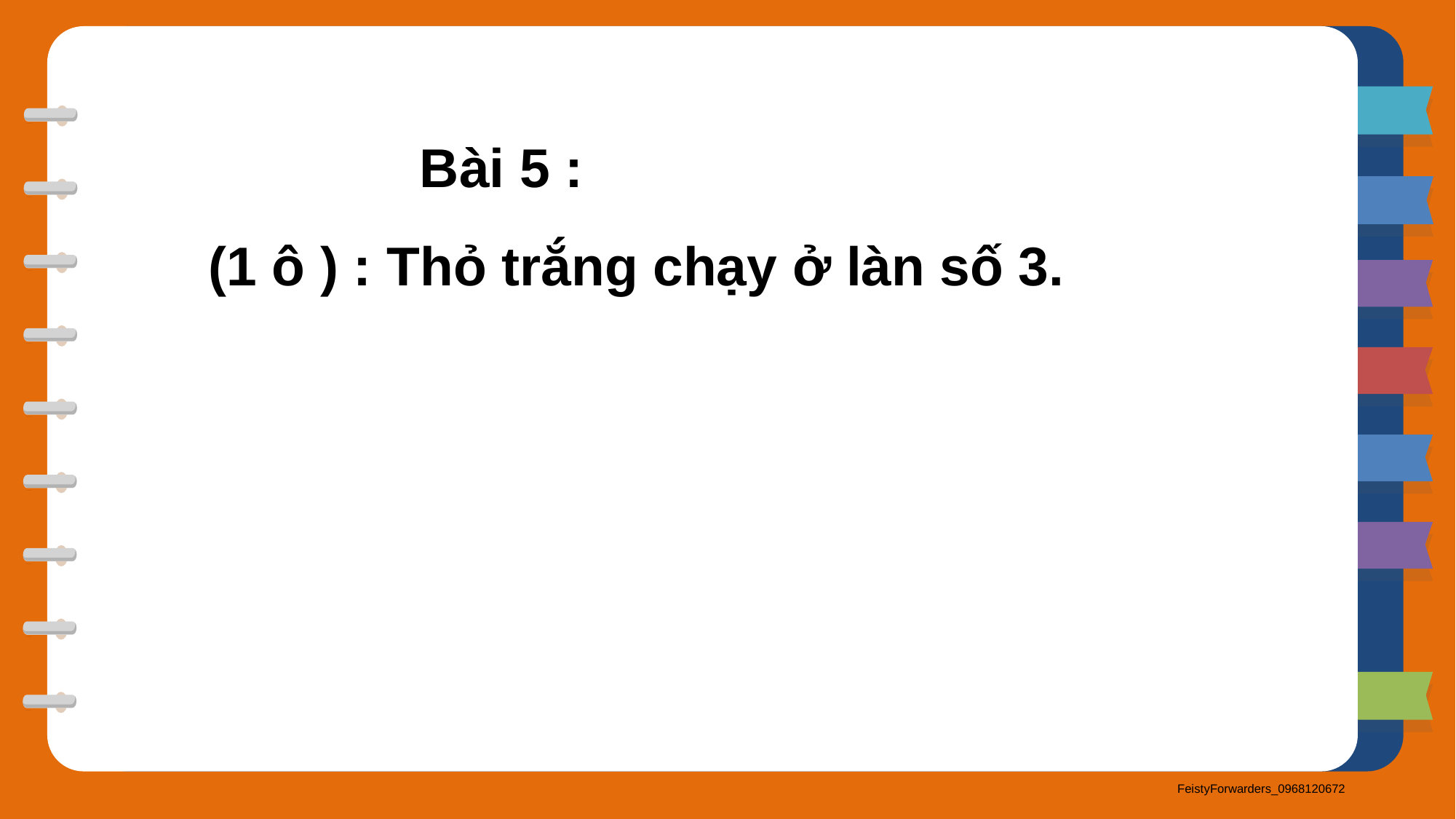

Bài 5 :
(1 ô ) : Thỏ trắng chạy ở làn số 3.